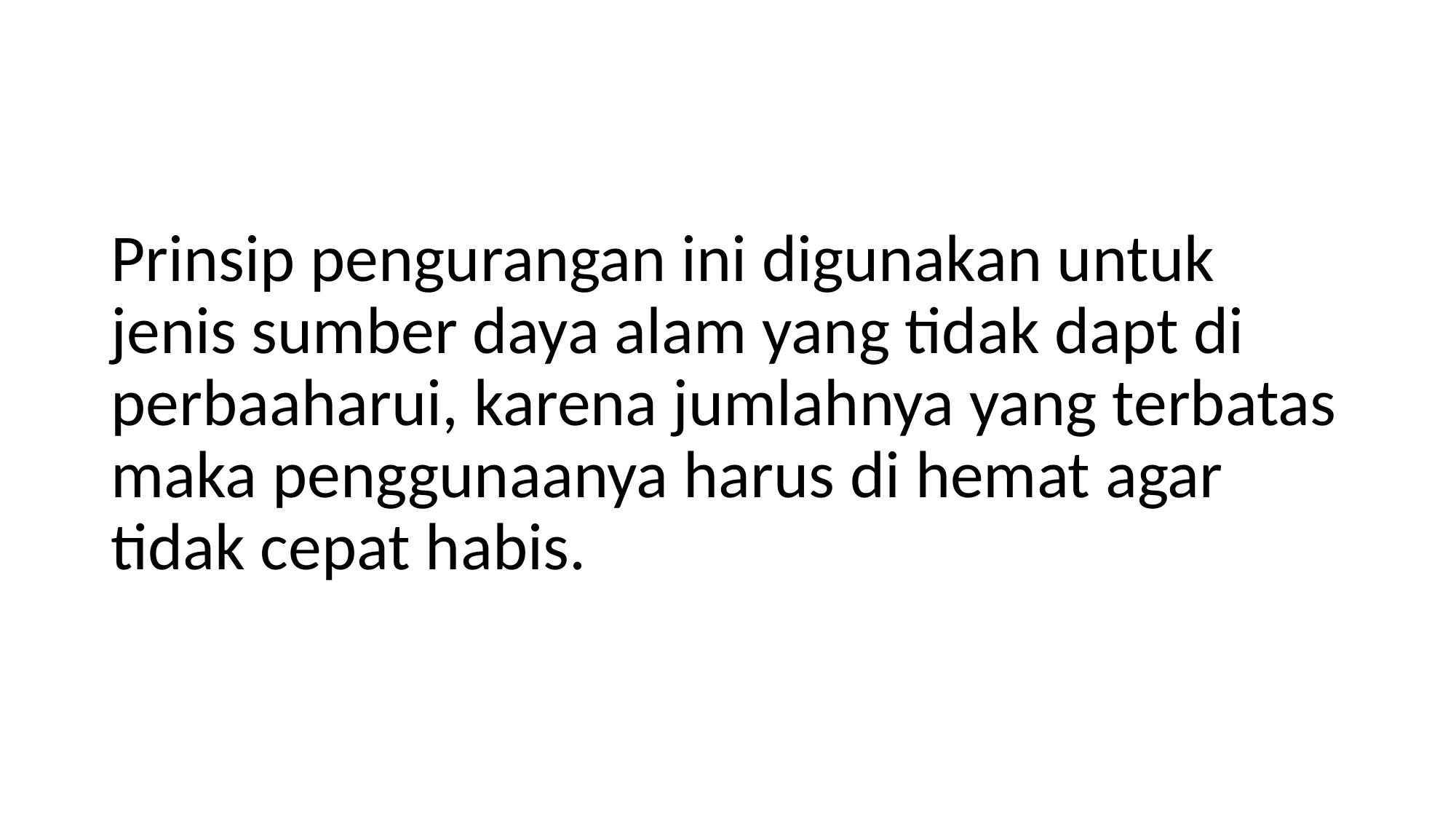

#
Prinsip pengurangan ini digunakan untuk jenis sumber daya alam yang tidak dapt di perbaaharui, karena jumlahnya yang terbatas maka penggunaanya harus di hemat agar tidak cepat habis.